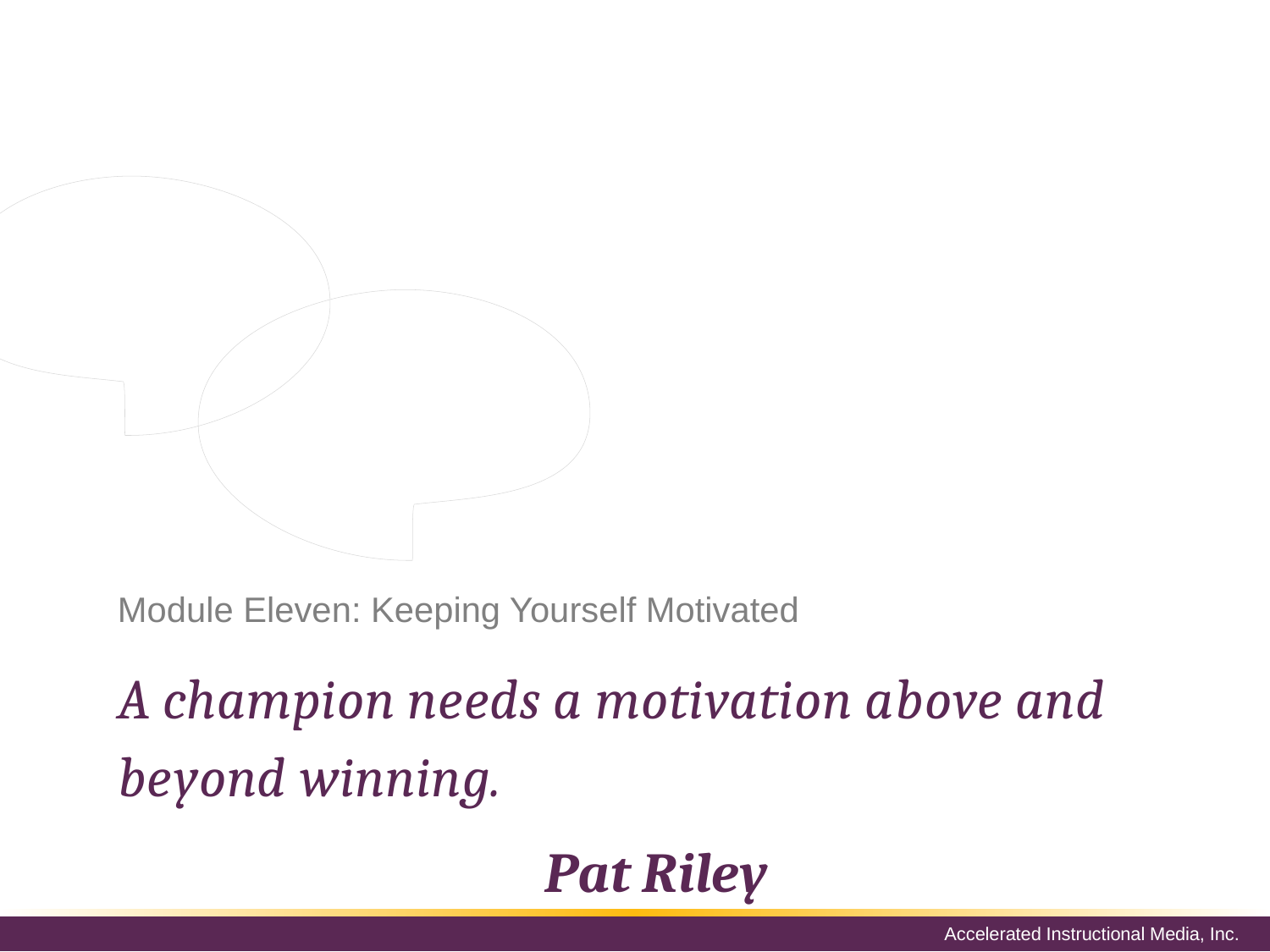

As a team leader or manager you will be looked to for reassurance and guidance in a job, and if you give the impression that you are merely going through the motions, your lack of motivation can become contagious.
# Module Eleven: Keeping Yourself Motivated
A champion needs a motivation above and beyond winning.
Pat Riley